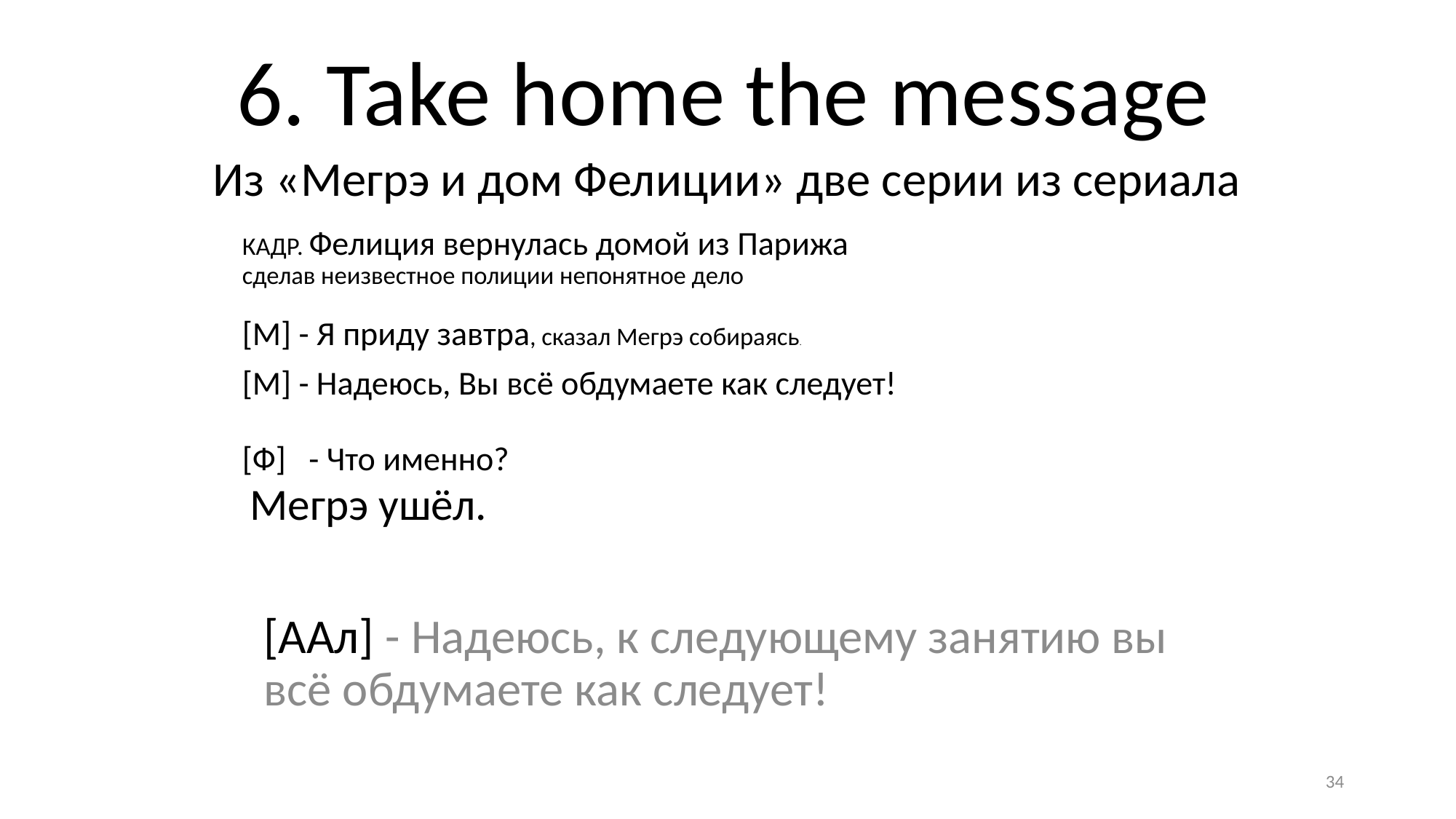

# 6. Take home the message
Из «Мегрэ и дом Фелиции» две серии из сериала
КАДР. Фелиция вернулась домой из Парижа
сделав неизвестное полиции непонятное дело
[М] - Я приду завтра, сказал Мегрэ собираясь.
[М] - Надеюсь, Вы всё обдумаете как следует!
[Ф]   - Что именно?
 Мегрэ ушёл.

[ААл] - Надеюсь, к следующему занятию вы всё обдумаете как следует!

34